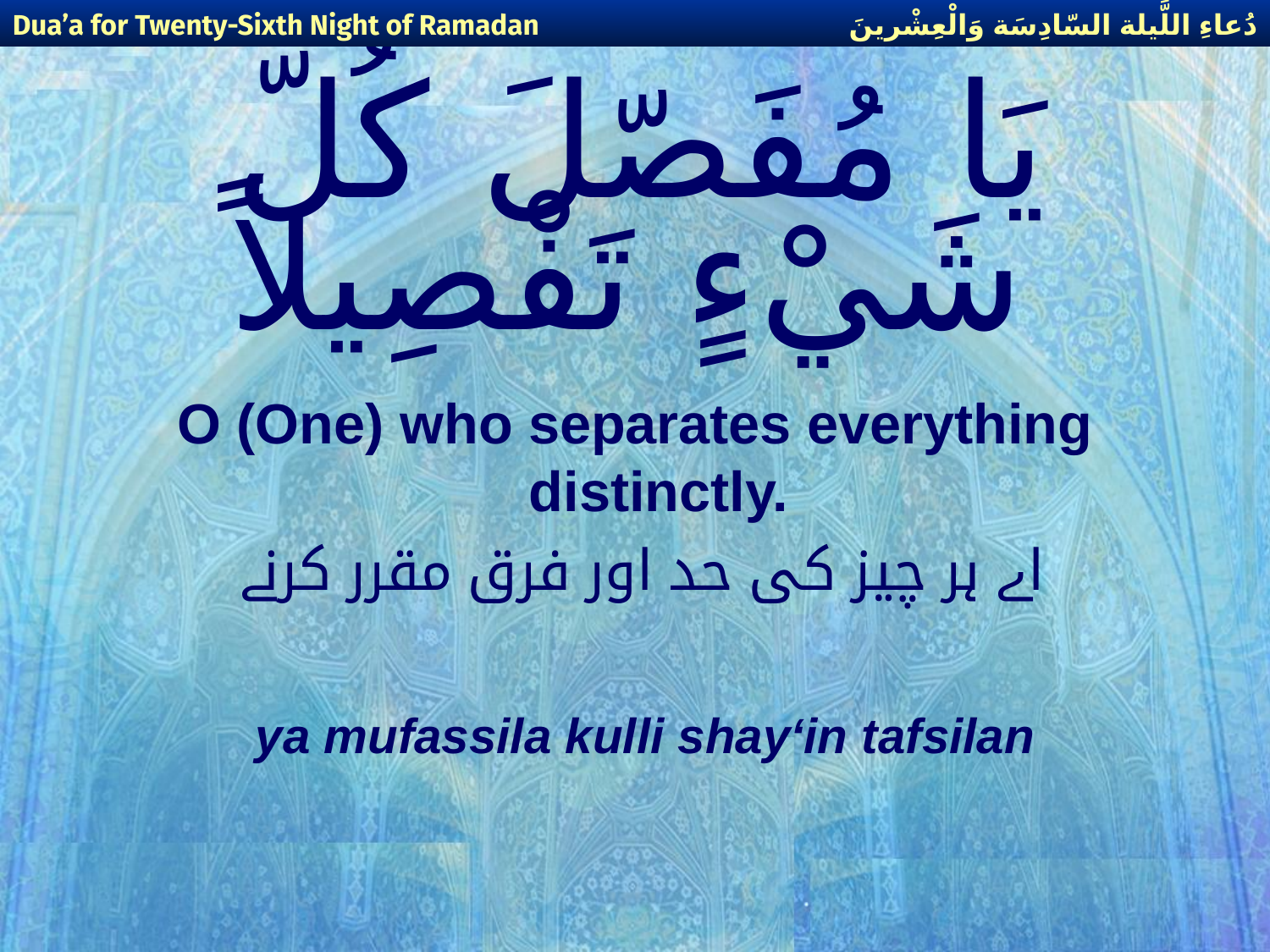

دُعاءِ اللَّيلة السّادِسَة وَالْعِشْرينَ
Dua’a for Twenty-Sixth Night of Ramadan
# يَا مُفَصّلَ كُلّ شَيْءٍ تَفْصِيلاً
O (One) who separates everything distinctly.
 اے ہر چیز کی حد اور فرق مقرر کرنے
ya mufassila kulli shay‘in tafsilan